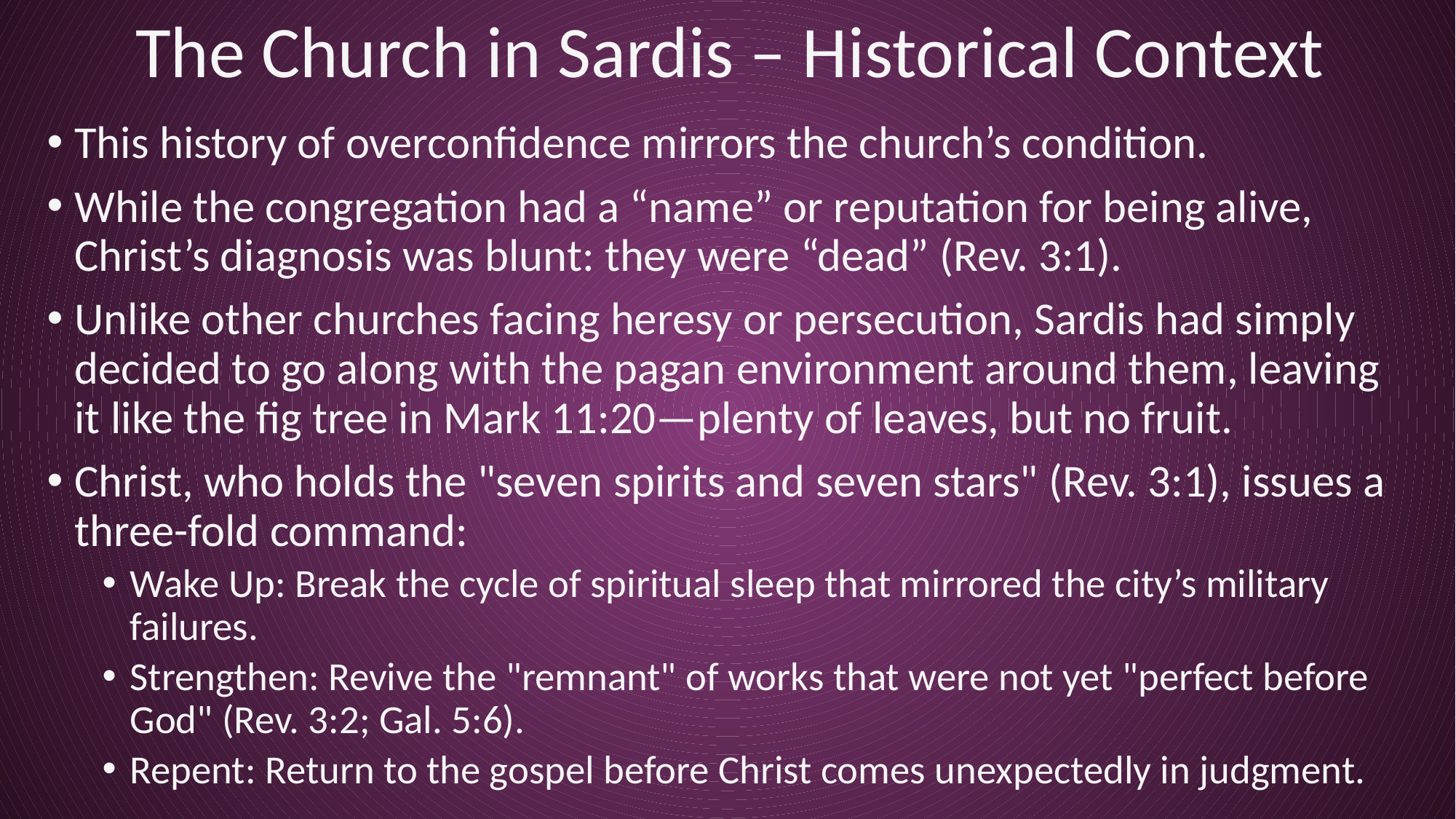

# The Church in Sardis – Historical Context
This history of overconfidence mirrors the church’s condition.
While the congregation had a “name” or reputation for being alive, Christ’s diagnosis was blunt: they were “dead” (Rev. 3:1).
Unlike other churches facing heresy or persecution, Sardis had simply decided to go along with the pagan environment around them, leaving it like the fig tree in Mark 11:20—plenty of leaves, but no fruit.
Christ, who holds the "seven spirits and seven stars" (Rev. 3:1), issues a three-fold command:
Wake Up: Break the cycle of spiritual sleep that mirrored the city’s military failures.
Strengthen: Revive the "remnant" of works that were not yet "perfect before God" (Rev. 3:2; Gal. 5:6).
Repent: Return to the gospel before Christ comes unexpectedly in judgment.